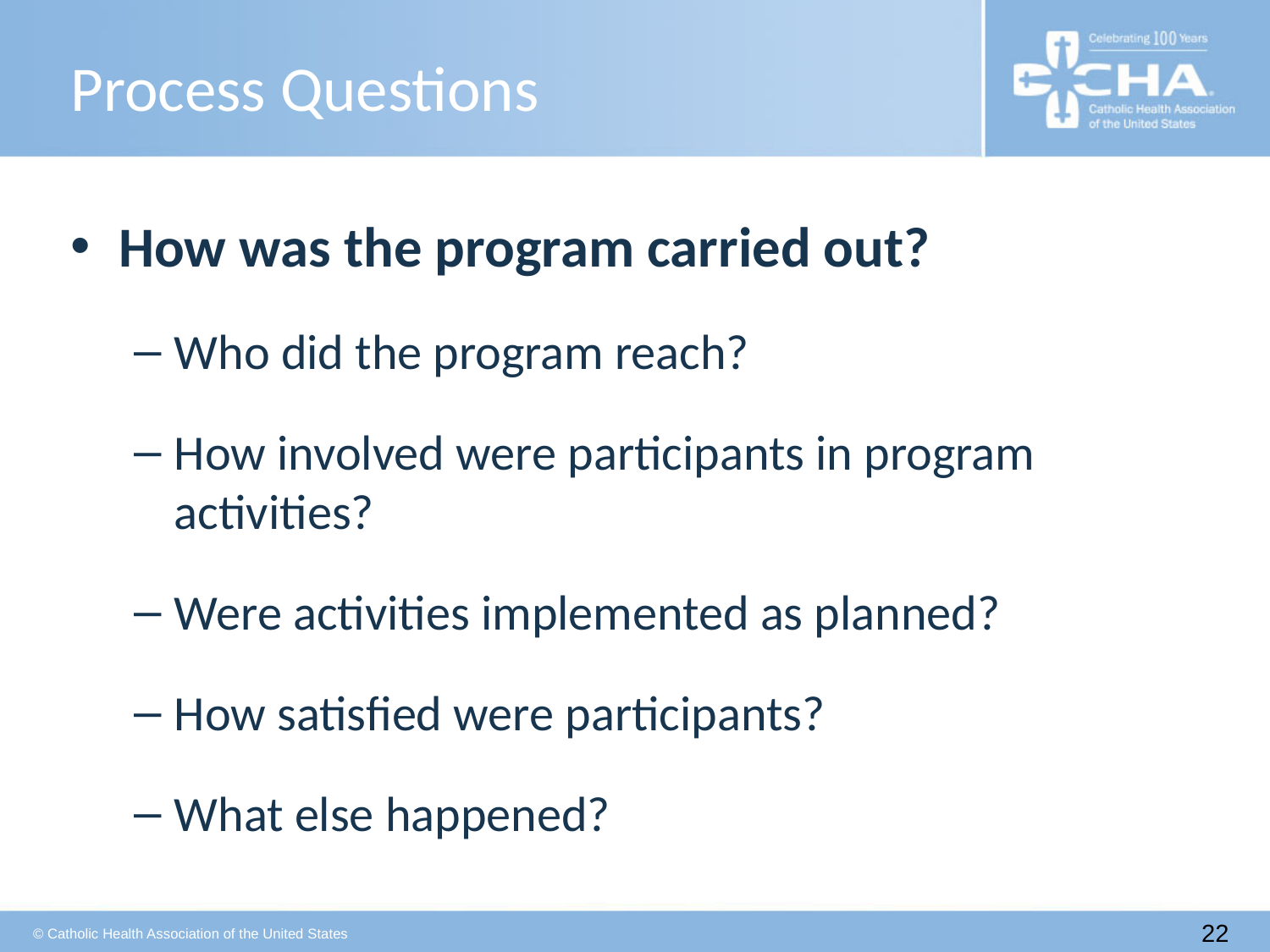

# Process Questions
How was the program carried out?
Who did the program reach?
How involved were participants in program activities?
Were activities implemented as planned?
How satisfied were participants?
What else happened?
22